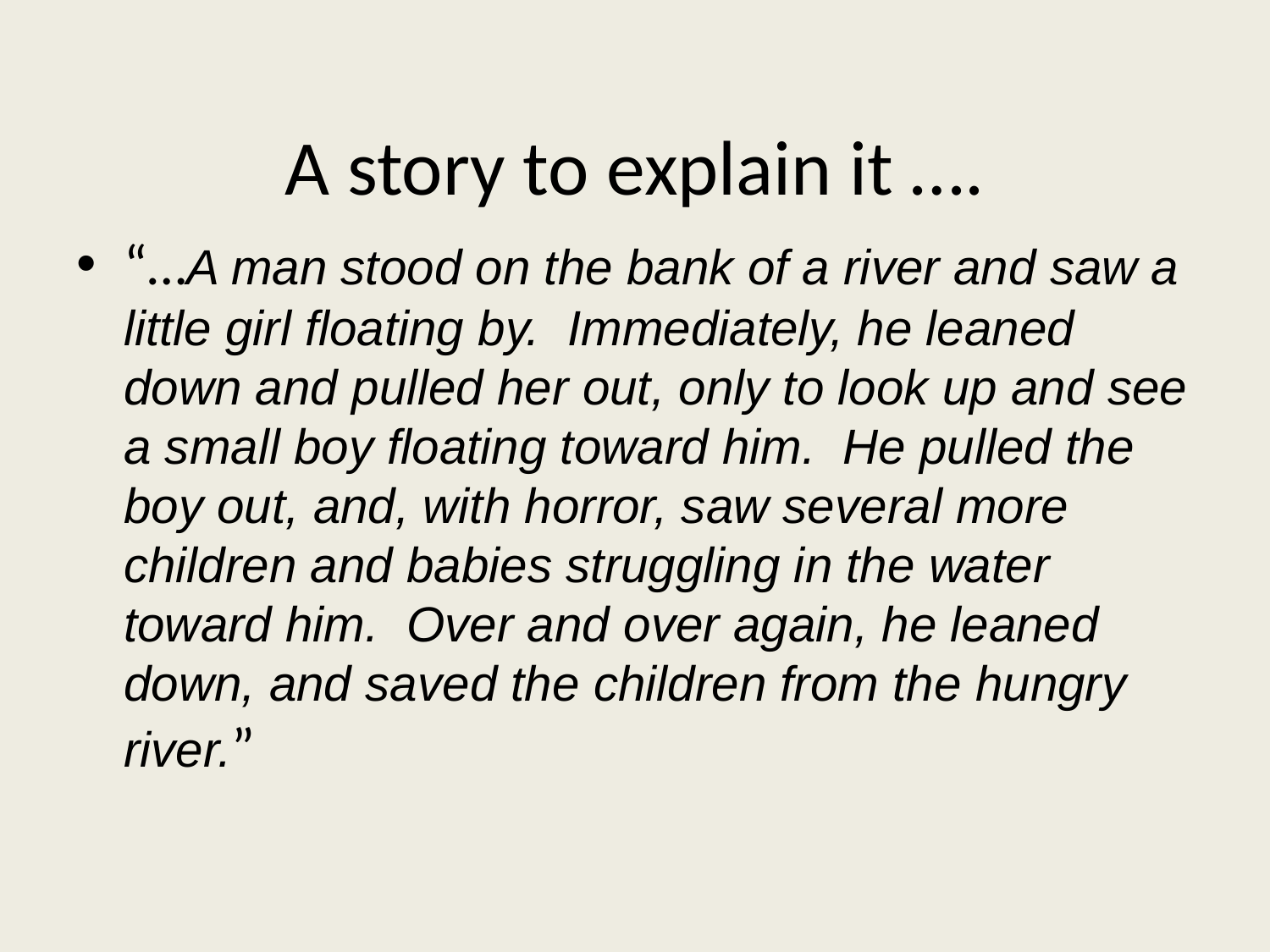

“…A man stood on the bank of a river and saw a little girl floating by.  Immediately, he leaned down and pulled her out, only to look up and see a small boy floating toward him.  He pulled the boy out, and, with horror, saw several more children and babies struggling in the water toward him.  Over and over again, he leaned down, and saved the children from the hungry river.”
# A story to explain it ….